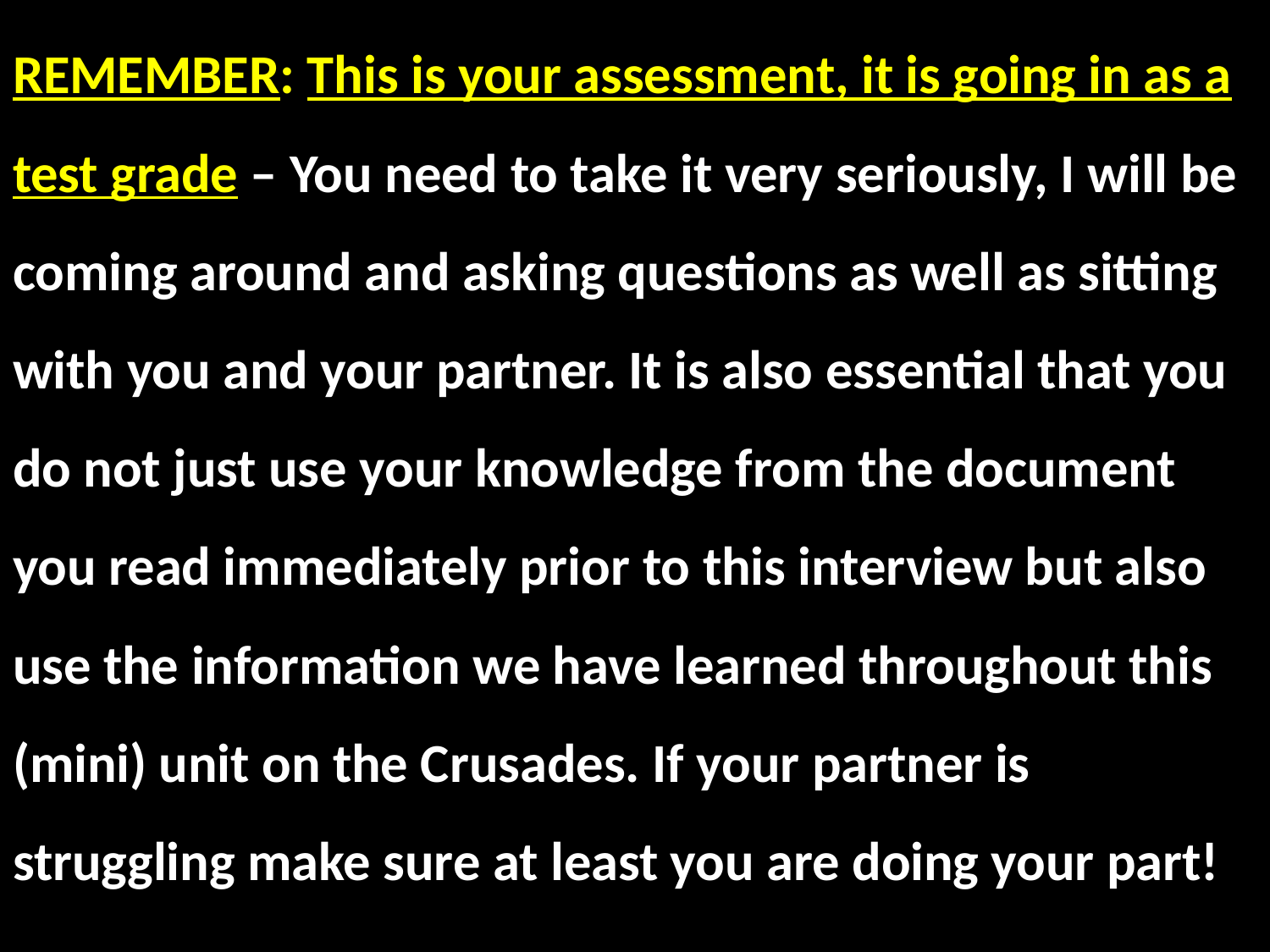

REMEMBER: This is your assessment, it is going in as a test grade – You need to take it very seriously, I will be coming around and asking questions as well as sitting with you and your partner. It is also essential that you do not just use your knowledge from the document you read immediately prior to this interview but also use the information we have learned throughout this (mini) unit on the Crusades. If your partner is struggling make sure at least you are doing your part!